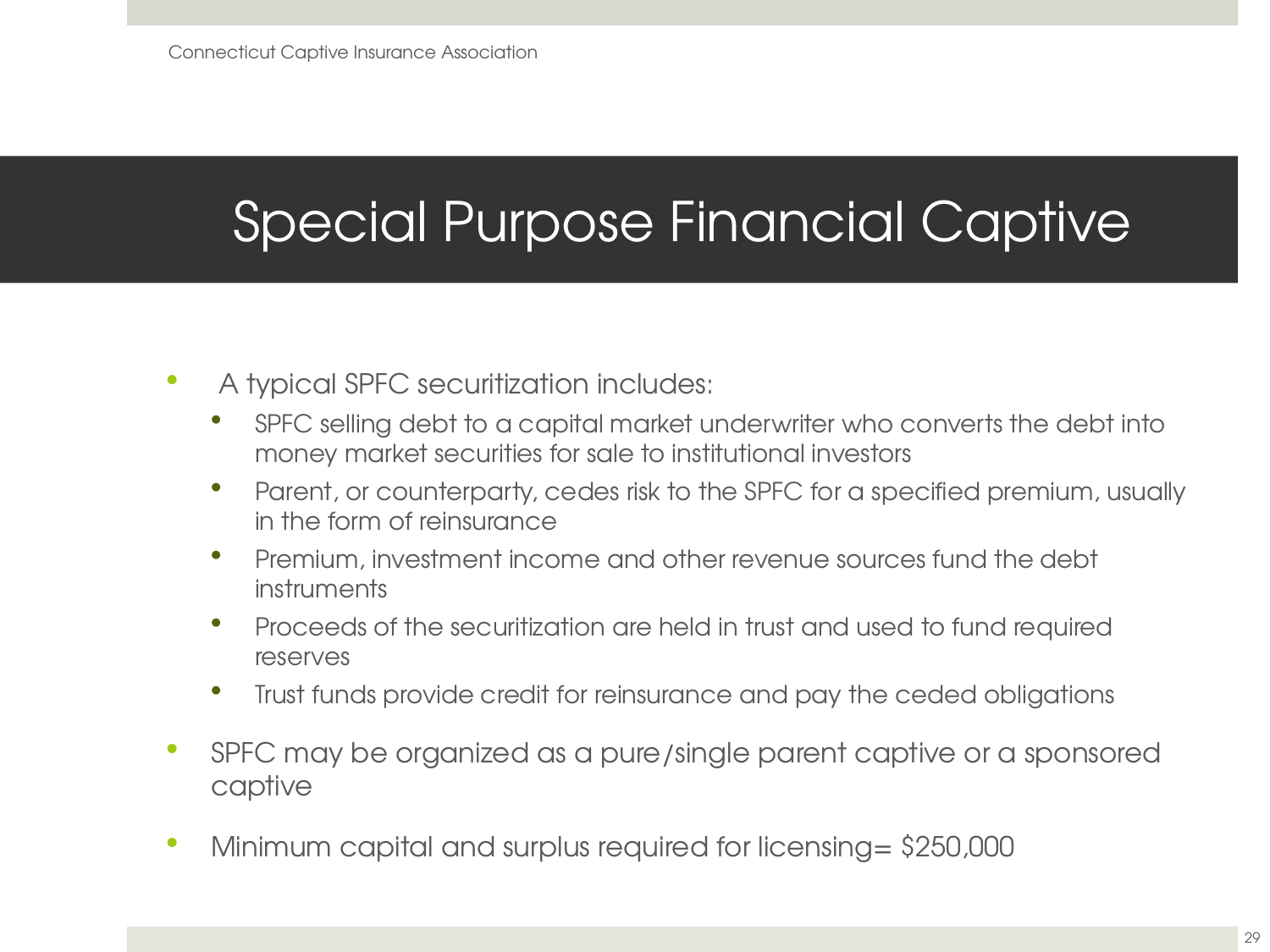

Connecticut Captive Insurance Association
# Special Purpose Financial Captive
 A typical SPFC securitization includes:
SPFC selling debt to a capital market underwriter who converts the debt into money market securities for sale to institutional investors
Parent, or counterparty, cedes risk to the SPFC for a specified premium, usually in the form of reinsurance
Premium, investment income and other revenue sources fund the debt instruments
Proceeds of the securitization are held in trust and used to fund required reserves
Trust funds provide credit for reinsurance and pay the ceded obligations
SPFC may be organized as a pure/single parent captive or a sponsored captive
Minimum capital and surplus required for licensing= $250,000
29